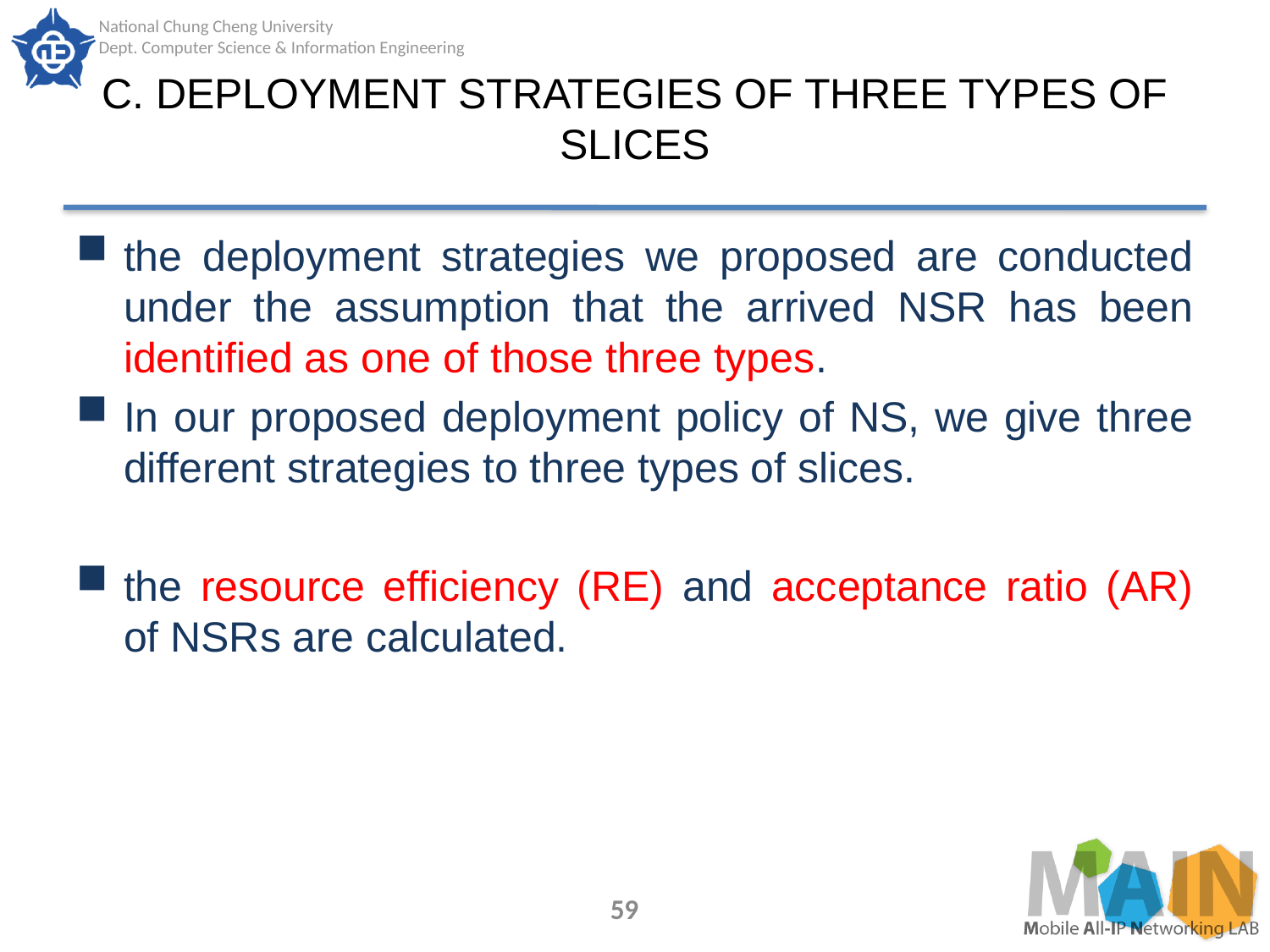

# C. DEPLOYMENT STRATEGIES OF THREE TYPES OF SLICES
the deployment strategies we proposed are conducted under the assumption that the arrived NSR has been identified as one of those three types.
In our proposed deployment policy of NS, we give three different strategies to three types of slices.

the resource efficiency (RE) and acceptance ratio (AR) of NSRs are calculated.
59